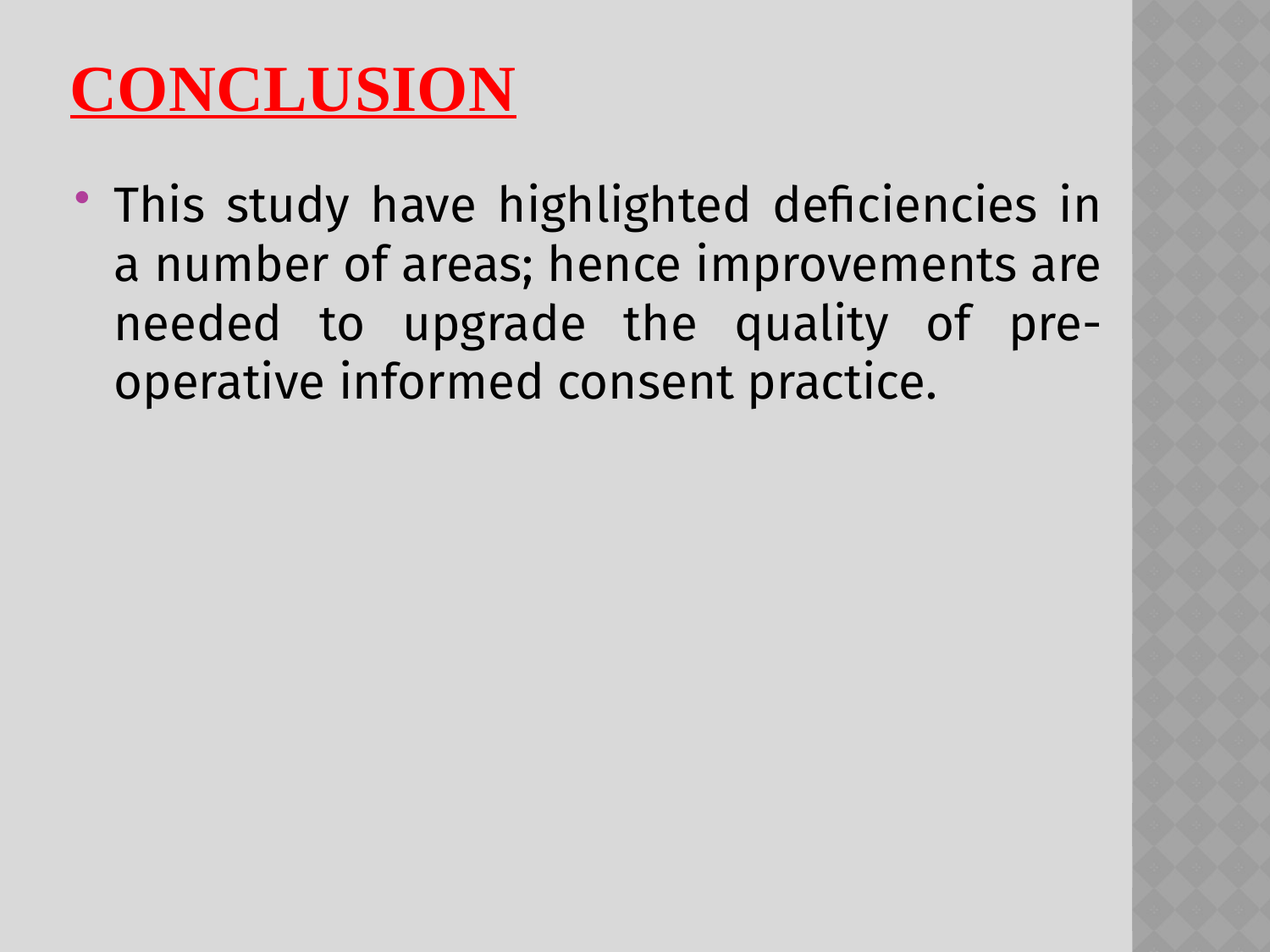

# Conclusion
This study have highlighted deficiencies in a number of areas; hence improvements are needed to upgrade the quality of pre-operative informed consent practice.